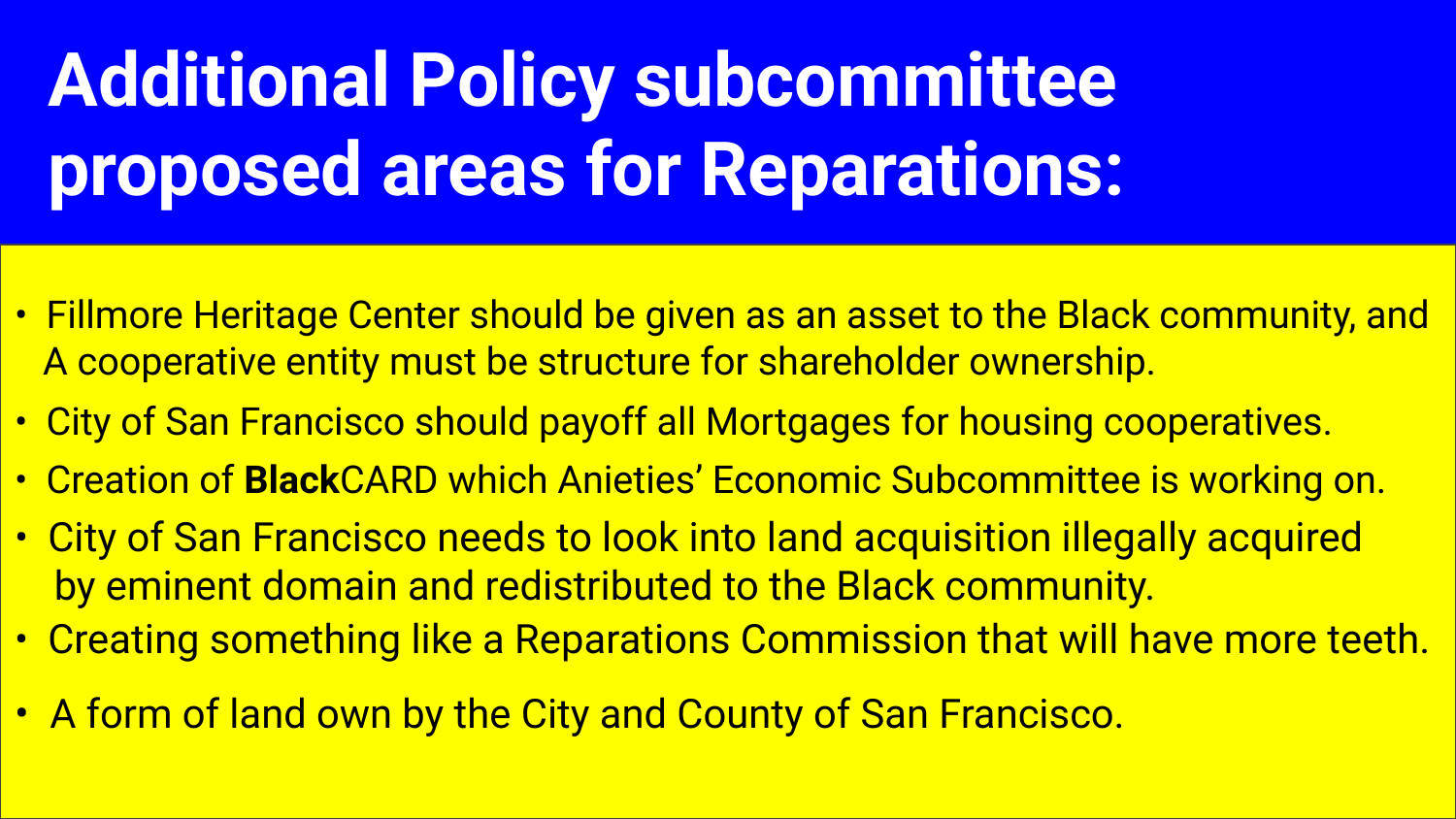

Additional Policy subcommittee proposed areas for Reparations:

•  Fillmore Heritage Center should be given as an asset to the Black community, and
   A cooperative entity must be structure for shareholder ownership.

•  City of San Francisco should payoff all Mortgages for housing cooperatives.

•  Creation of BlackCARD which Anieties’ Economic Subcommittee is working on.

•  City of San Francisco needs to look into land acquisition illegally acquired
    by eminent domain and redistributed to the Black community.

•  Creating something like a Reparations Commission that will have more teeth.

•  A form of land own by the City and County of San Francisco.